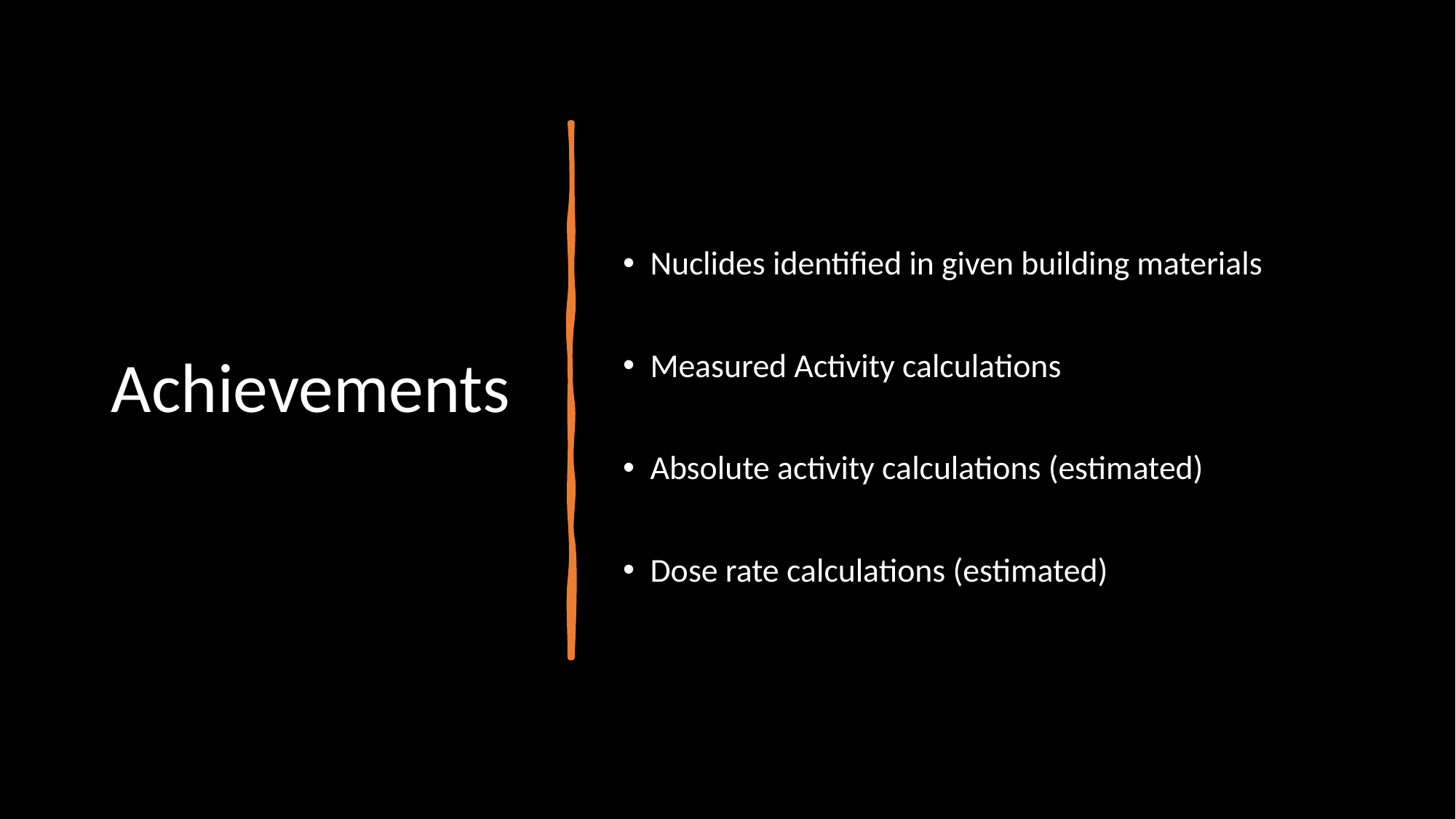

# Achievements

Nuclides identified in given building materials

Measured Activity calculations

Absolute activity calculations (estimated)

Dose rate calculations (estimated)